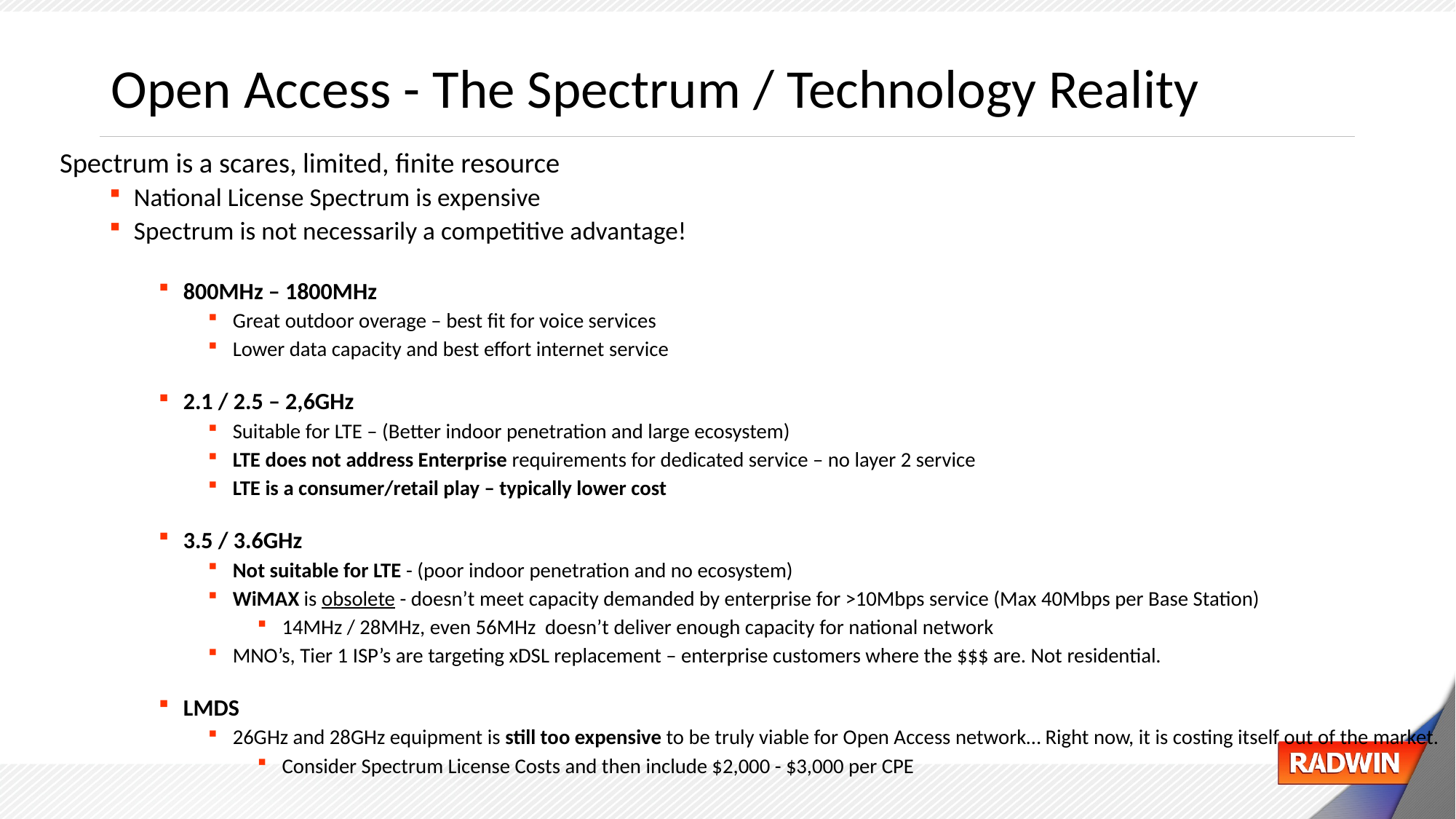

# Open Access - The Spectrum / Technology Reality
Spectrum is a scares, limited, finite resource
National License Spectrum is expensive
Spectrum is not necessarily a competitive advantage!
800MHz – 1800MHz
Great outdoor overage – best fit for voice services
Lower data capacity and best effort internet service
2.1 / 2.5 – 2,6GHz
Suitable for LTE – (Better indoor penetration and large ecosystem)
LTE does not address Enterprise requirements for dedicated service – no layer 2 service
LTE is a consumer/retail play – typically lower cost
3.5 / 3.6GHz
Not suitable for LTE - (poor indoor penetration and no ecosystem)
WiMAX is obsolete - doesn’t meet capacity demanded by enterprise for >10Mbps service (Max 40Mbps per Base Station)
14MHz / 28MHz, even 56MHz  doesn’t deliver enough capacity for national network
MNO’s, Tier 1 ISP’s are targeting xDSL replacement – enterprise customers where the $$$ are. Not residential.
LMDS
26GHz and 28GHz equipment is still too expensive to be truly viable for Open Access network… Right now, it is costing itself out of the market.
Consider Spectrum License Costs and then include $2,000 - $3,000 per CPE